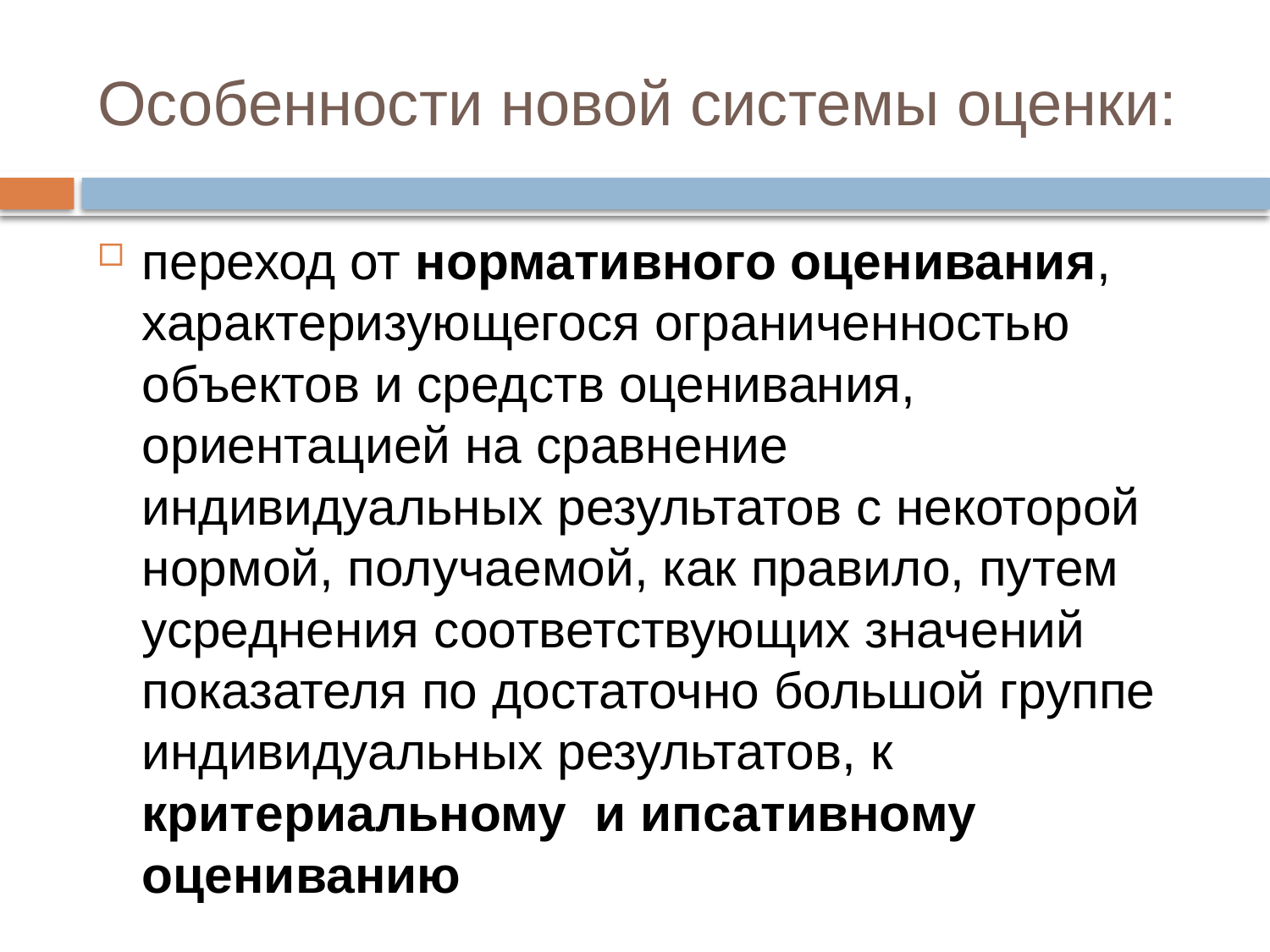

# Особенности новой системы оценки:
переход от нормативного оценивания, характеризующегося ограниченностью объектов и средств оценивания, ориентацией на сравнение индивидуальных результатов с некоторой нормой, получаемой, как правило, путем усреднения соответствующих значений показателя по достаточно большой группе индивидуальных результатов, к критериальному  и ипсативному оцениванию